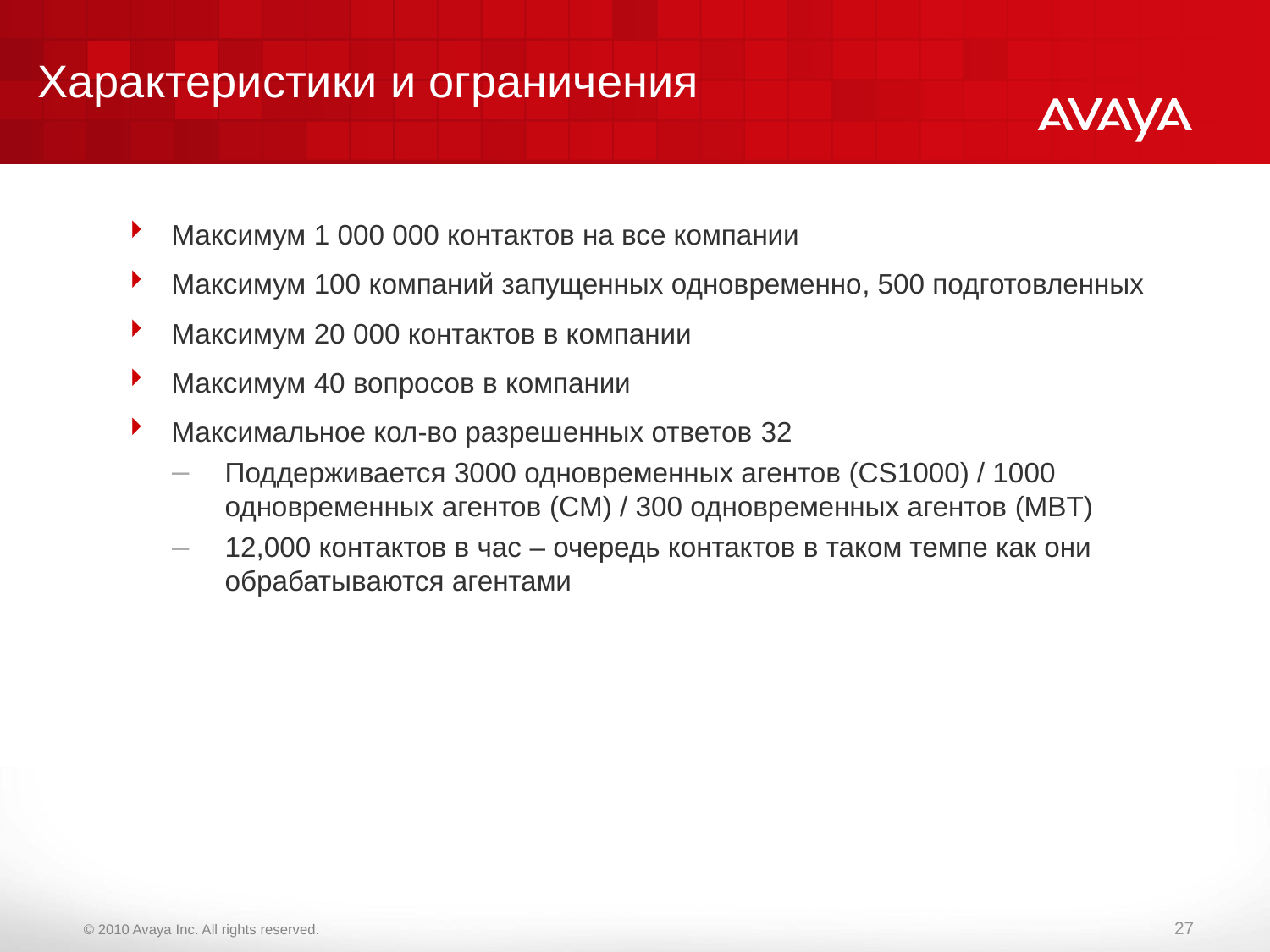

Характеристики и ограничения
Максимум 1 000 000 контактов на все компании
Максимум 100 компаний запущенных одновременно, 500 подготовленных
Максимум 20 000 контактов в компании
Максимум 40 вопросов в компании
Максимальное кол-во разрешенных ответов 32
Поддерживается 3000 одновременных агентов (CS1000) / 1000 одновременных агентов (CM) / 300 одновременных агентов (MBT)
12,000 контактов в час – очередь контактов в таком темпе как они обрабатываются агентами
27